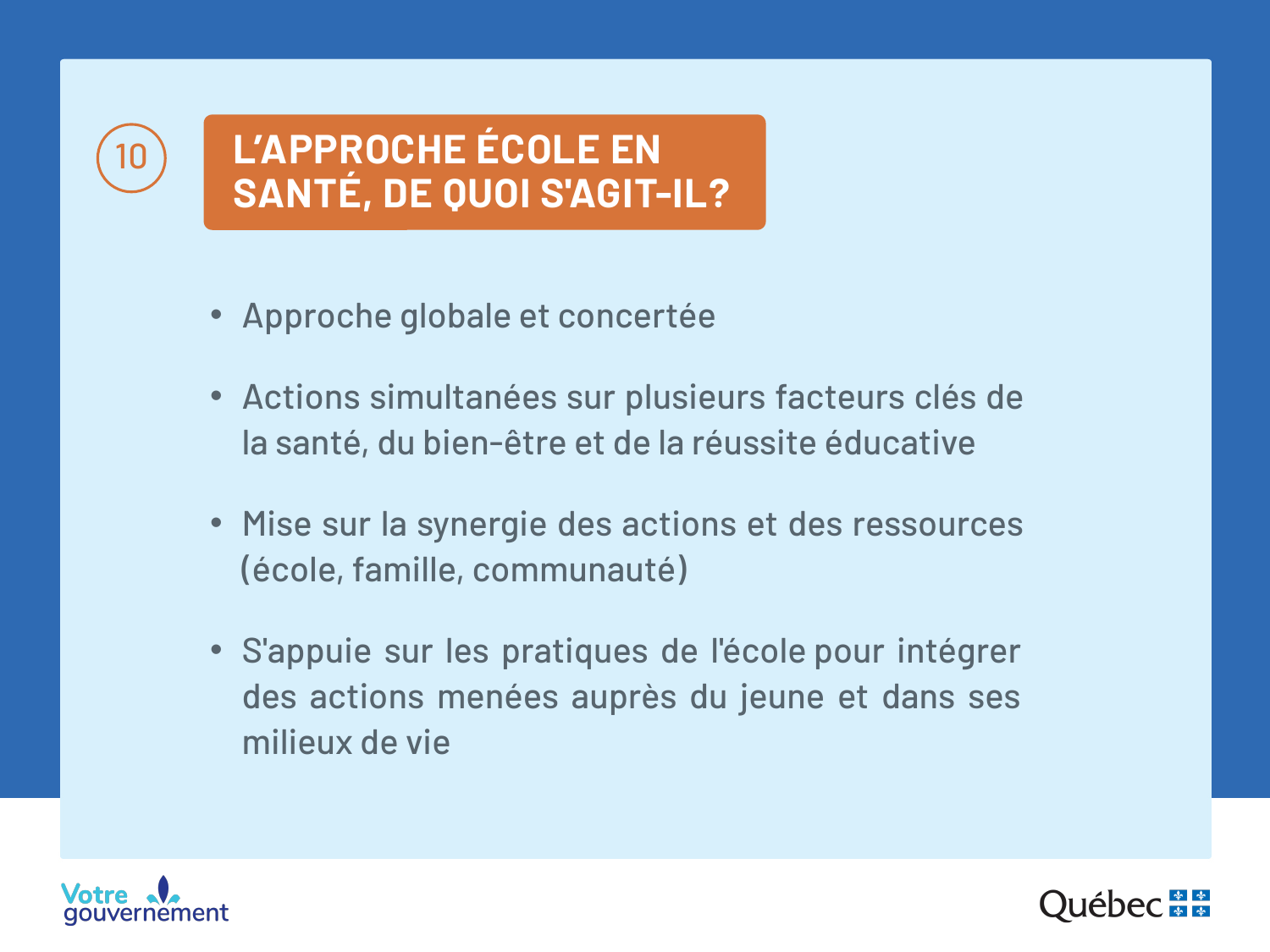

L’APPROCHE ÉCOLE EN SANTÉ, DE QUOI S'AGIT-IL?
10

Approche globale et concertée
Actions simultanées sur plusieurs facteurs clés de
la santé, du bien-être et de la réussite éducative
Mise sur la synergie des actions et des ressources
(école, famille, communauté)
S'appuie sur les pratiques de l'école pour intégrer
des actions menées auprès du jeune et dans ses
milieux de vie